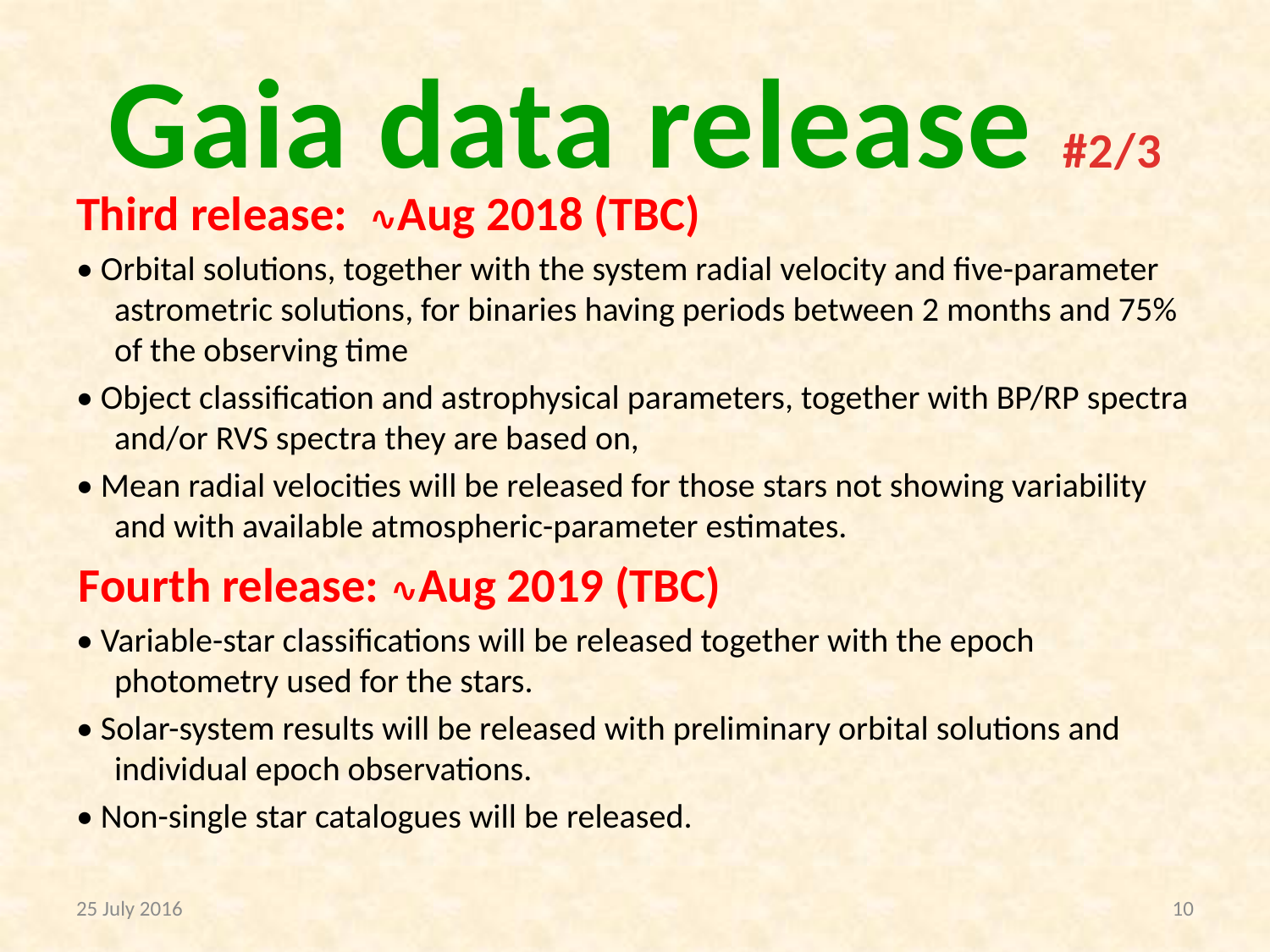

# Gaia data release #2/3
Third release:  ∿Aug 2018 (TBC)
• Orbital solutions, together with the system radial velocity and five-parameter astrometric solutions, for binaries having periods between 2 months and 75% of the observing time
• Object classification and astrophysical parameters, together with BP/RP spectra and/or RVS spectra they are based on,
• Mean radial velocities will be released for those stars not showing variability and with available atmospheric-parameter estimates.
 Fourth release: ∿Aug 2019 (TBC)
• Variable-star classifications will be released together with the epoch photometry used for the stars.
• Solar-system results will be released with preliminary orbital solutions and individual epoch observations.
• Non-single star catalogues will be released.

25 July 2016
10